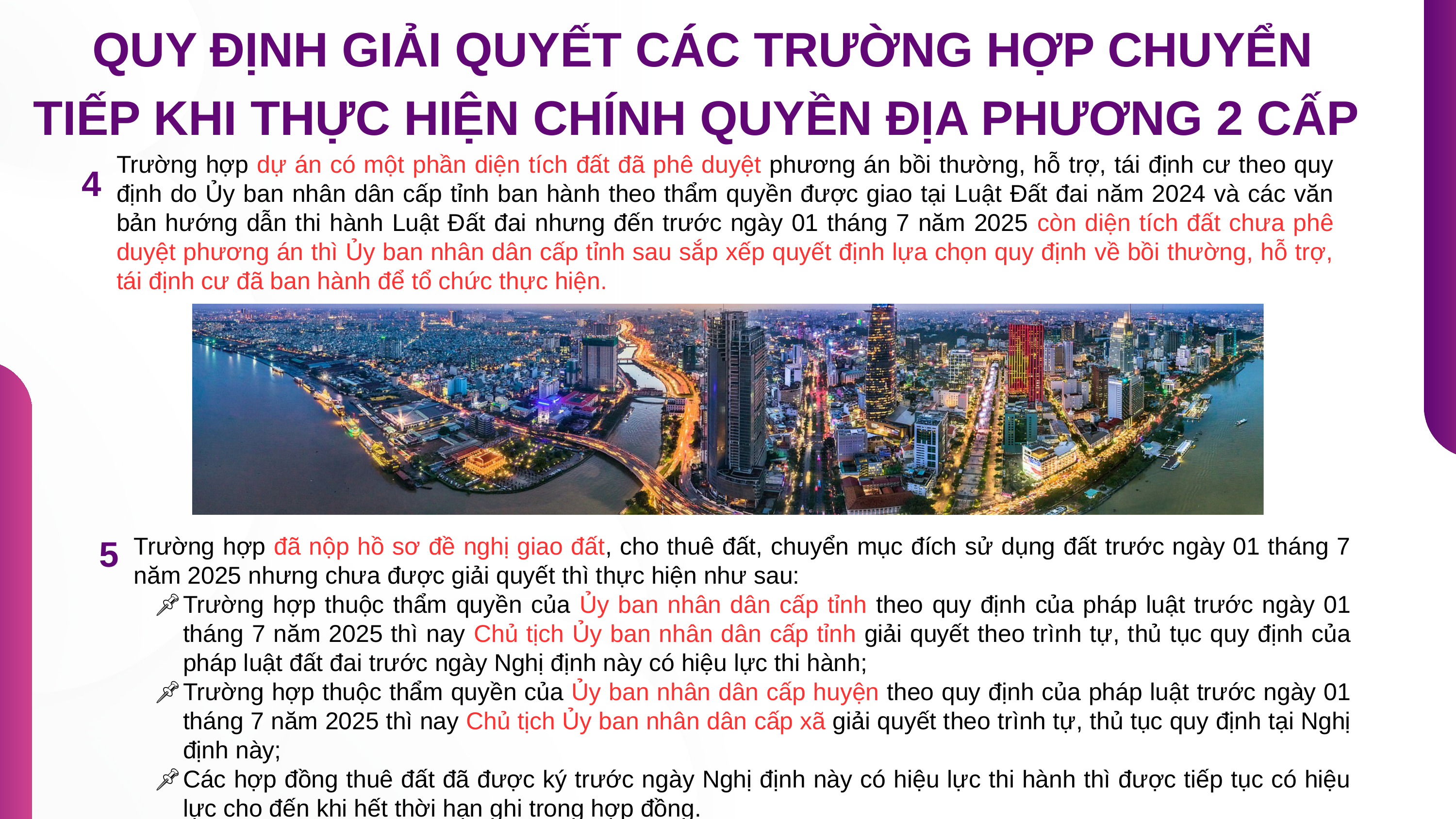

QUY ĐỊNH GIẢI QUYẾT CÁC TRƯỜNG HỢP CHUYỂN TIẾP KHI THỰC HIỆN CHÍNH QUYỀN ĐỊA PHƯƠNG 2 CẤP

Trường hợp dự án có một phần diện tích đất đã phê duyệt phương án bồi thường, hỗ trợ, tái định cư theo quy định do Ủy ban nhân dân cấp tỉnh ban hành theo thẩm quyền được giao tại Luật Đất đai năm 2024 và các văn bản hướng dẫn thi hành Luật Đất đai nhưng đến trước ngày 01 tháng 7 năm 2025 còn diện tích đất chưa phê duyệt phương án thì Ủy ban nhân dân cấp tỉnh sau sắp xếp quyết định lựa chọn quy định về bồi thường, hỗ trợ, tái định cư đã ban hành để tổ chức thực hiện.
4

Trường hợp đã nộp hồ sơ đề nghị giao đất, cho thuê đất, chuyển mục đích sử dụng đất trước ngày 01 tháng 7 năm 2025 nhưng chưa được giải quyết thì thực hiện như sau:
Trường hợp thuộc thẩm quyền của Ủy ban nhân dân cấp tỉnh theo quy định của pháp luật trước ngày 01 tháng 7 năm 2025 thì nay Chủ tịch Ủy ban nhân dân cấp tỉnh giải quyết theo trình tự, thủ tục quy định của pháp luật đất đai trước ngày Nghị định này có hiệu lực thi hành;
Trường hợp thuộc thẩm quyền của Ủy ban nhân dân cấp huyện theo quy định của pháp luật trước ngày 01 tháng 7 năm 2025 thì nay Chủ tịch Ủy ban nhân dân cấp xã giải quyết theo trình tự, thủ tục quy định tại Nghị định này;
Các hợp đồng thuê đất đã được ký trước ngày Nghị định này có hiệu lực thi hành thì được tiếp tục có hiệu lực cho đến khi hết thời hạn ghi trong hợp đồng.
5